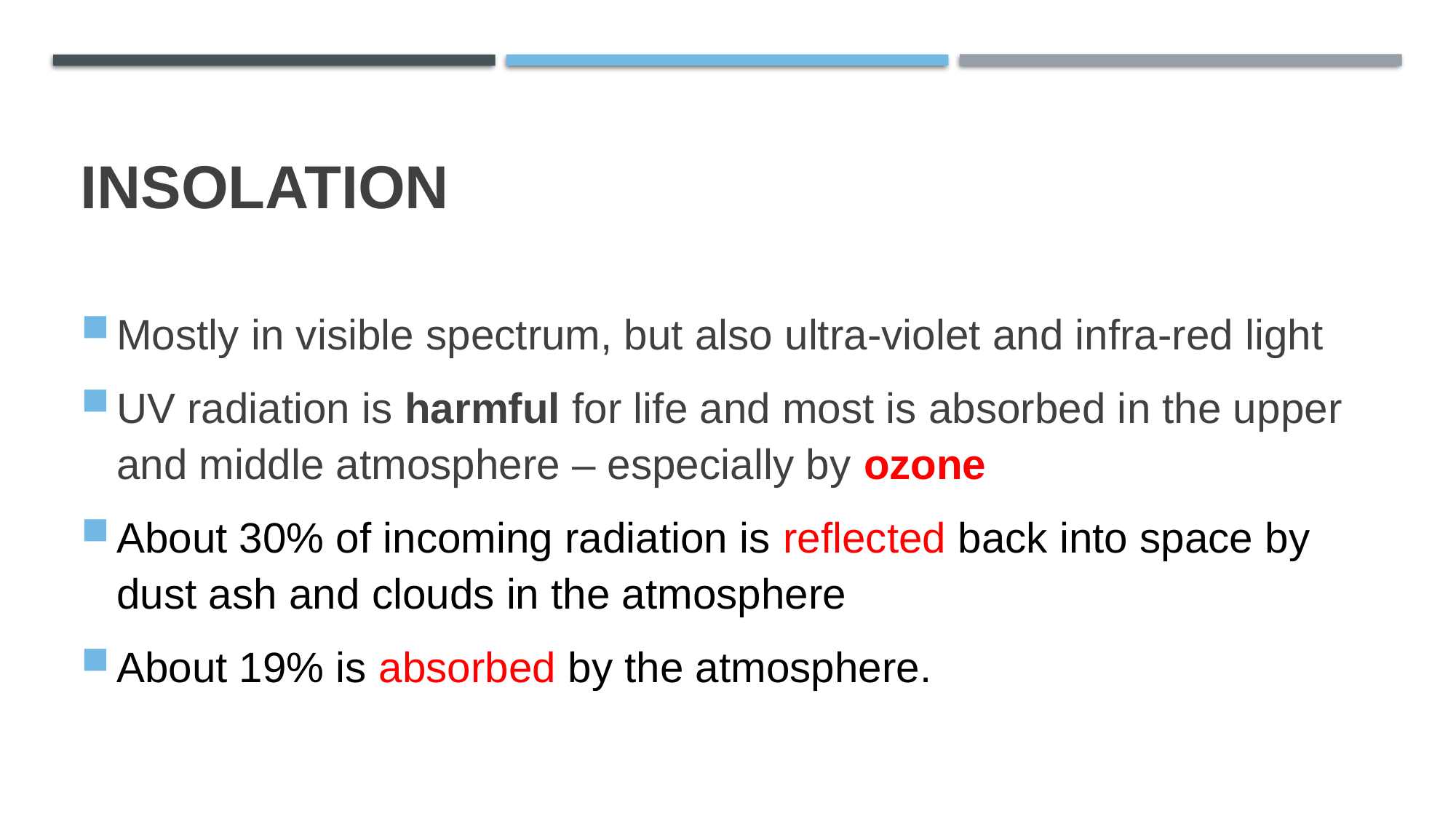

# INSOLATION
Mostly in visible spectrum, but also ultra-violet and infra-red light
UV radiation is harmful for life and most is absorbed in the upper and middle atmosphere – especially by ozone
About 30% of incoming radiation is reflected back into space by dust ash and clouds in the atmosphere
About 19% is absorbed by the atmosphere.